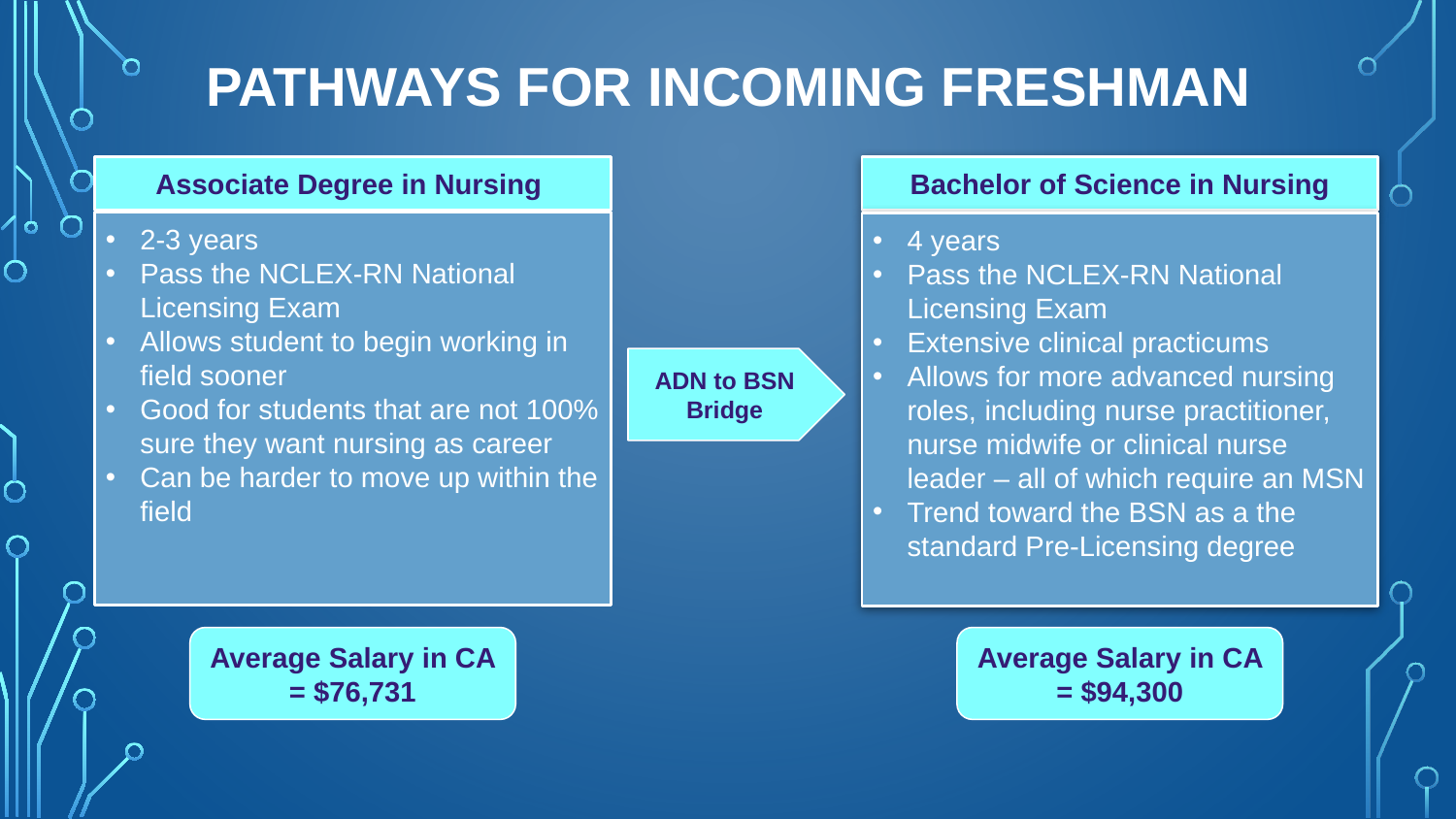

# PATHWAYS FOR INCOMING FRESHMAN
Associate Degree in Nursing
Bachelor of Science in Nursing
2-3 years
Pass the NCLEX-RN National Licensing Exam
Allows student to begin working in field sooner
Good for students that are not 100% sure they want nursing as career
Can be harder to move up within the field

4 years
Pass the NCLEX-RN National Licensing Exam
Extensive clinical practicums
Allows for more advanced nursing roles, including nurse practitioner, nurse midwife or clinical nurse leader – all of which require an MSN
Trend toward the BSN as a the standard Pre-Licensing degree

ADN to BSN Bridge
Average Salary in CA = $76,731
Average Salary in CA = $94,300